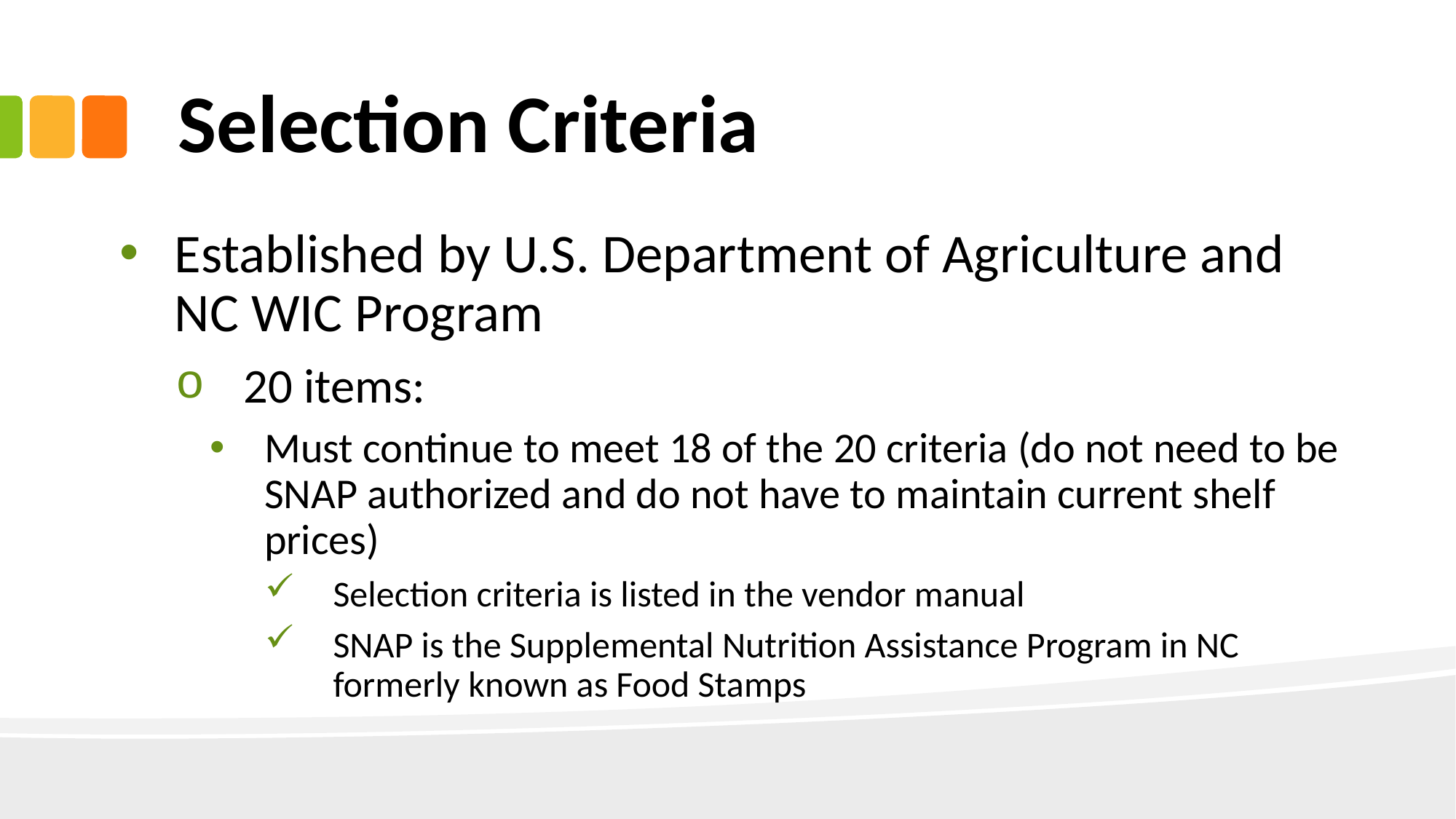

# Selection Criteria
Established by U.S. Department of Agriculture and NC WIC Program
20 items:
Must continue to meet 18 of the 20 criteria (do not need to be SNAP authorized and do not have to maintain current shelf prices)
Selection criteria is listed in the vendor manual
SNAP is the Supplemental Nutrition Assistance Program in NC formerly known as Food Stamps